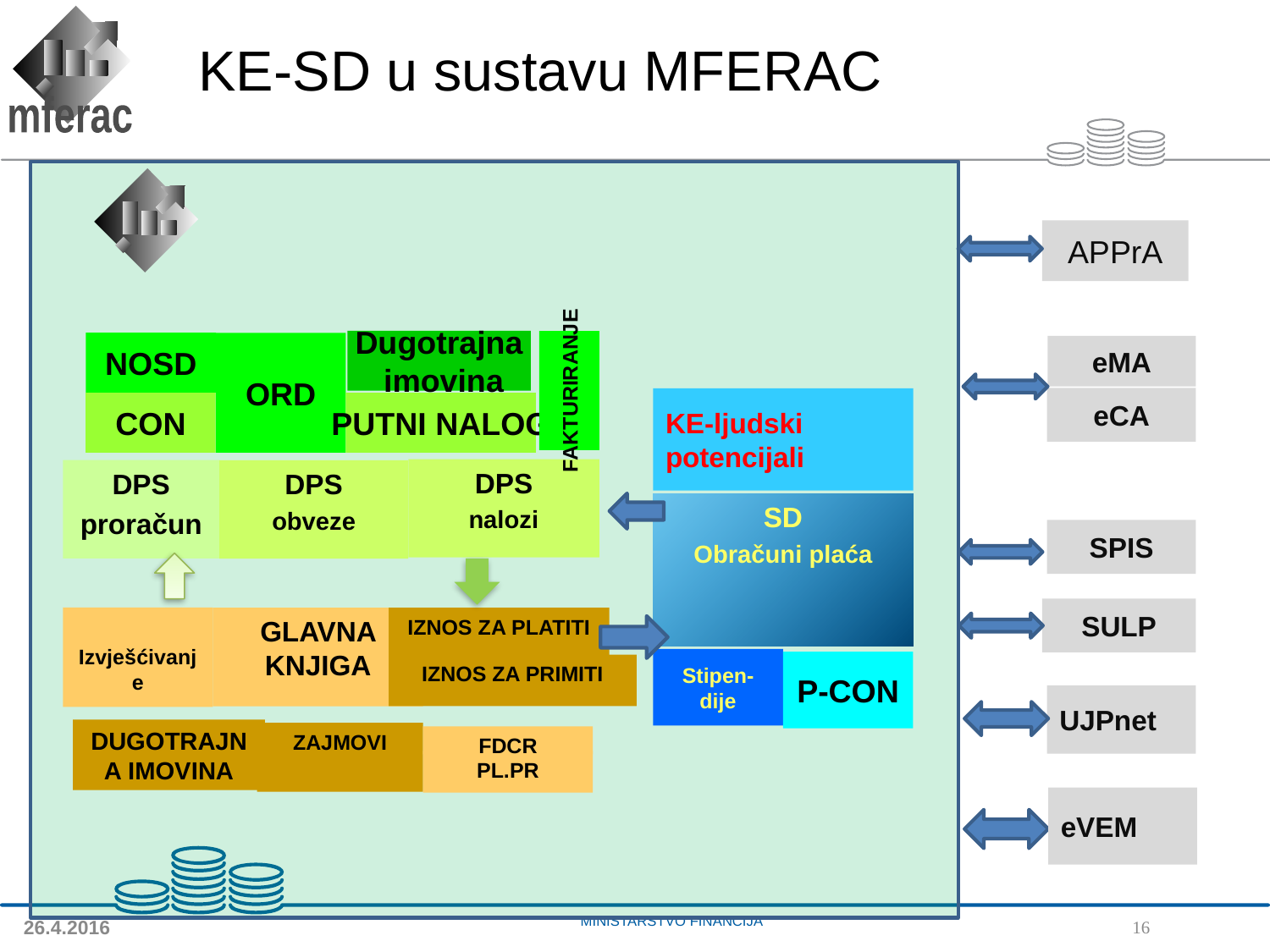

# KE-SD u sustavu MFERAC

APPrA

Dugotrajna
 imovina
NOSD
ORD
CON
FAKTURIRANJE
PUTNI NALOG
KE-ljudski potencijali
SD
Obračuni plaća
Stipen-
dije
P-CON
DPS
nalozi
DPS
proračun
DPS
obveze

Izvješćivanje
GLAVNA KNJIGA
IZNOS ZA PLATITI

IZNOS ZA PRIMITI

DUGOTRAJNA IMOVINA
ZAJMOVI
FDCR
PL.PR

eMA

eCA

SPIS

SULP

UJPnet

eVEM